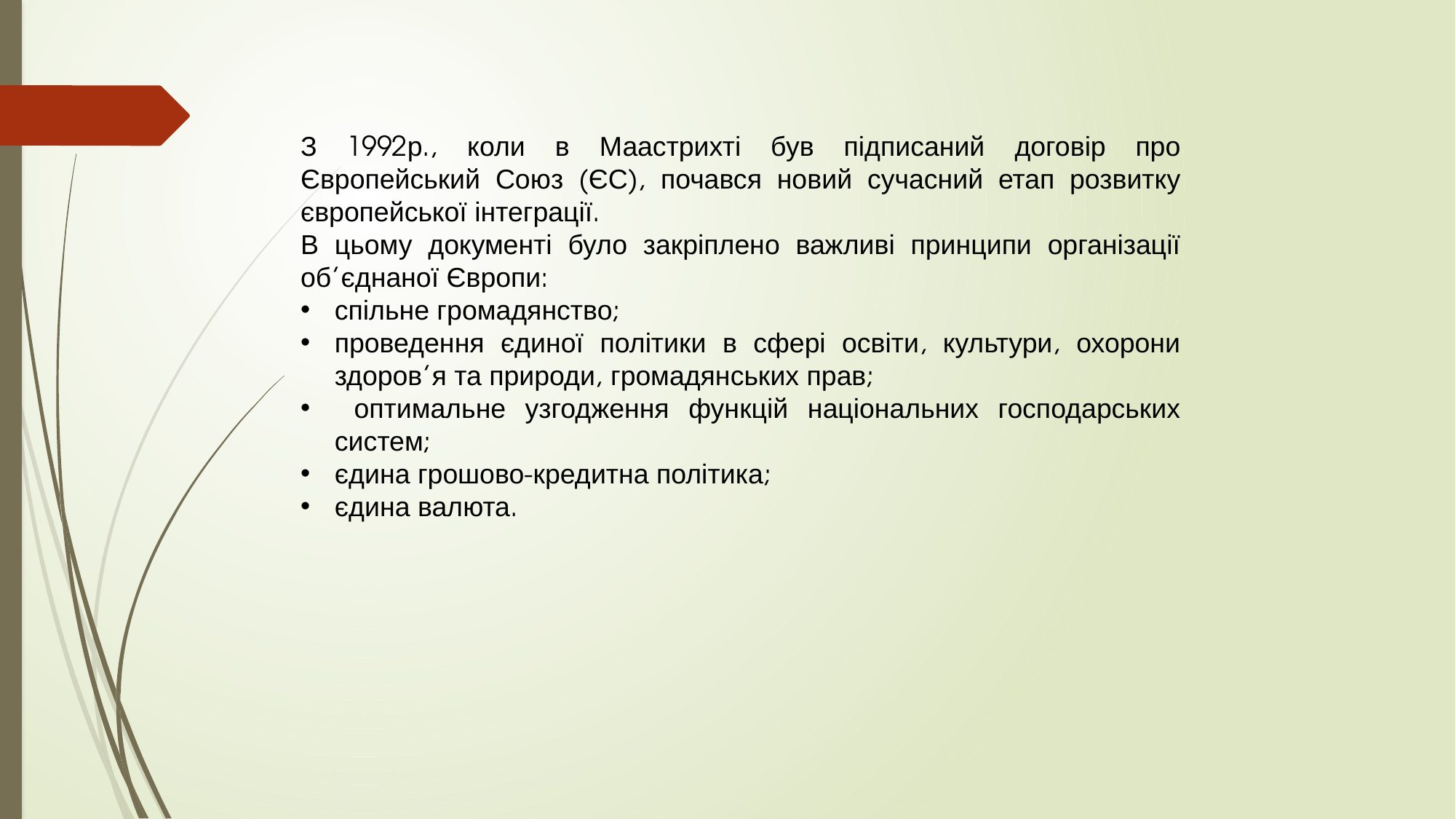

З 1992р., коли в Маастрихті був підписаний договір про Європейський Союз (ЄС), почався новий сучасний етап розвитку європейської інтеграції.
В цьому документі було закріплено важливі принципи організації об’єднаної Європи:
спільне громадянство;
проведення єдиної політики в сфері освіти, культури, охорони здоров’я та природи, громадянських прав;
 оптимальне узгодження функцій національних господарських систем;
єдина грошово-кредитна політика;
єдина валюта.